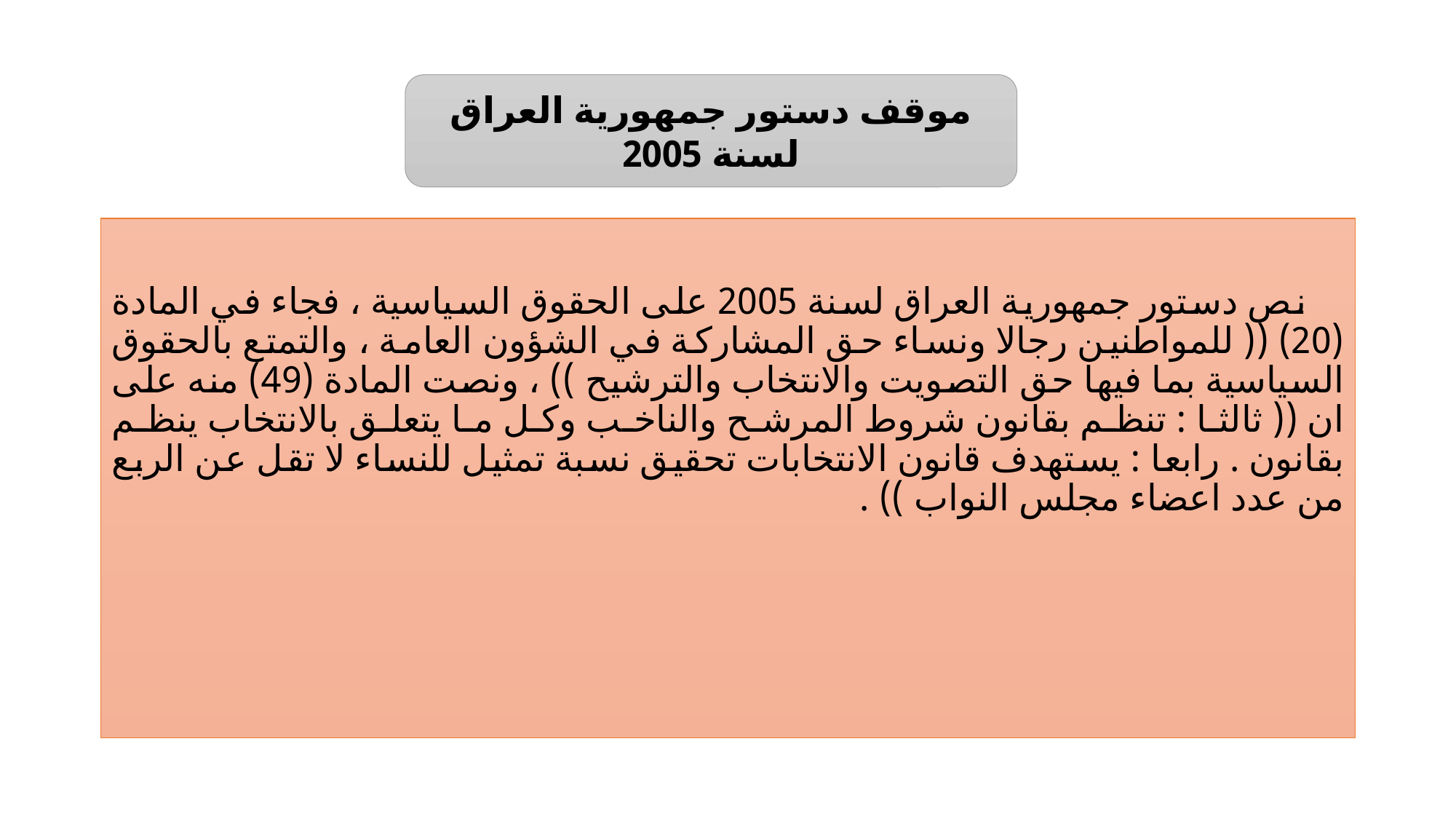

#
موقف دستور جمهورية العراق لسنة 2005

    نص دستور جمهورية العراق لسنة 2005 على الحقوق السياسية ، فجاء في المادة (20) (( للمواطنين رجالا ونساء حق المشاركة في الشؤون العامة ، والتمتع بالحقوق السياسية بما فيها حق التصويت والانتخاب والترشيح )) ، ونصت المادة (49) منه على ان (( ثالثا : تنظم بقانون شروط المرشح والناخب وكل ما يتعلق بالانتخاب ينظم بقانون . رابعا : يستهدف قانون الانتخابات تحقيق نسبة تمثيل للنساء لا تقل عن الربع من عدد اعضاء مجلس النواب )) .